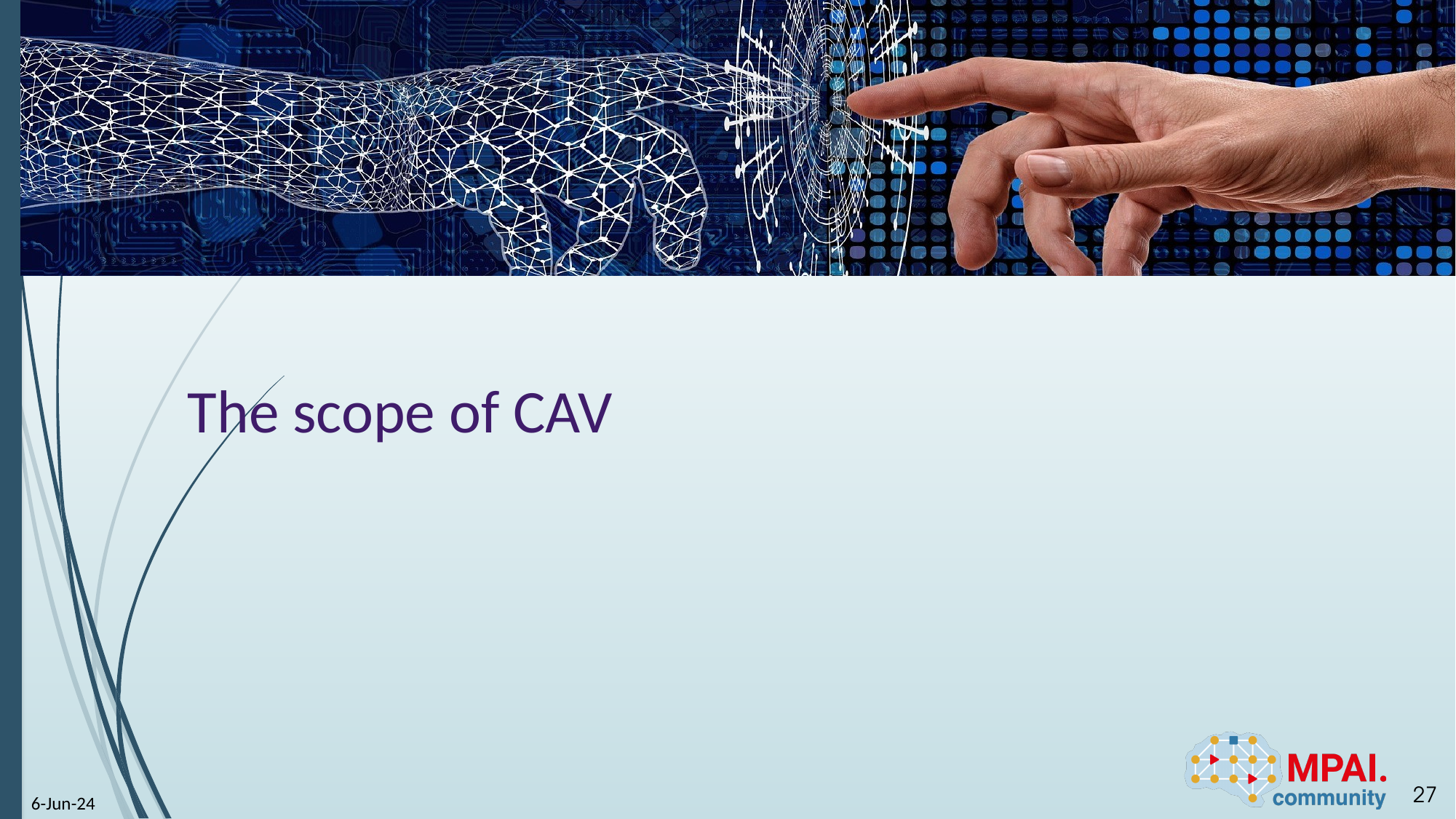

# The scope of CAV

27
6-Jun-24